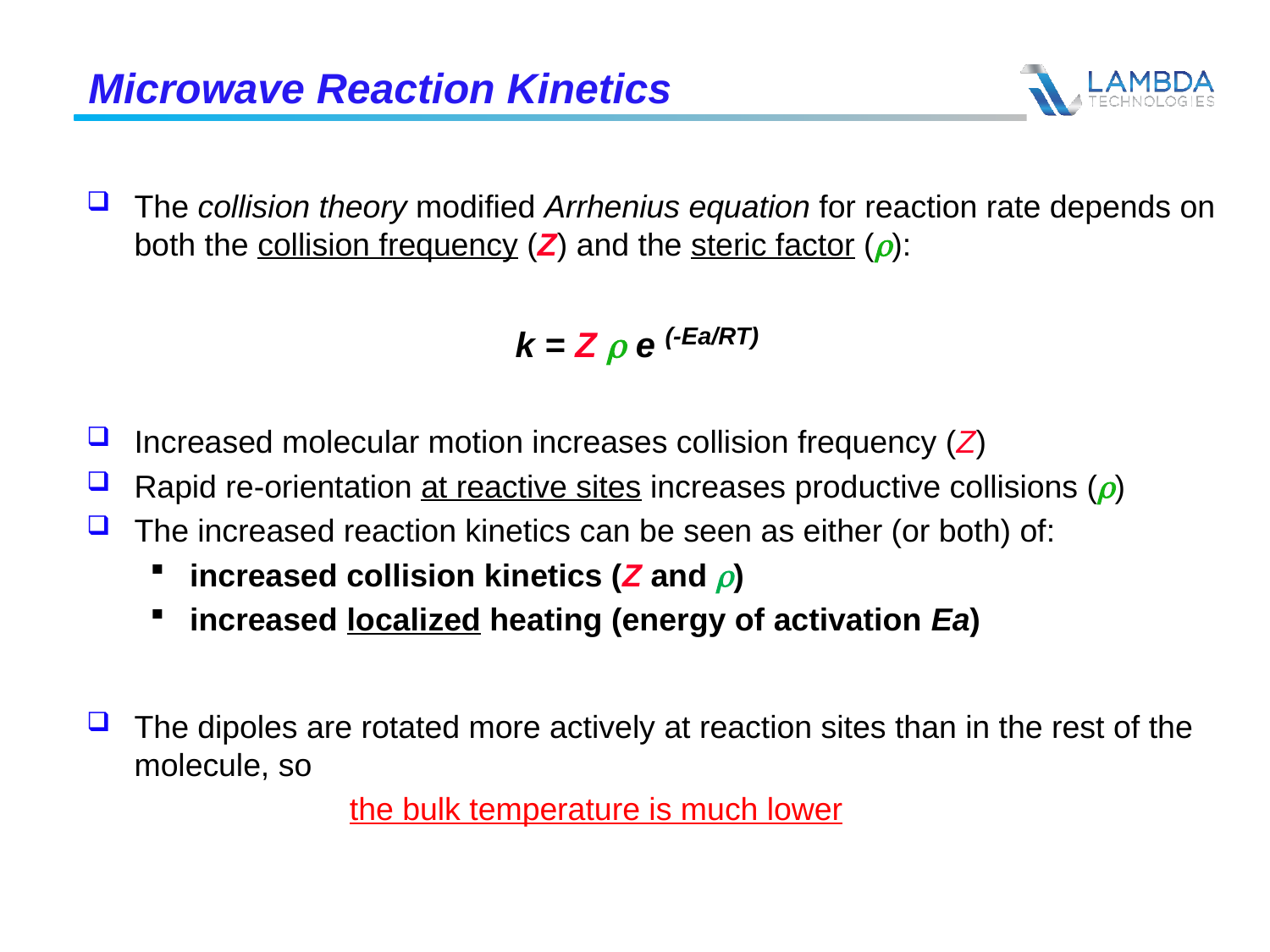

# Microwave Reaction Kinetics
The collision theory modified Arrhenius equation for reaction rate depends on both the collision frequency (Z) and the steric factor (ρ):

				k = Z ρ e (-Ea/RT)

Increased molecular motion increases collision frequency (Z)
Rapid re-orientation at reactive sites increases productive collisions (ρ)
The increased reaction kinetics can be seen as either (or both) of:
increased collision kinetics (Z and ρ)
increased localized heating (energy of activation Ea)

The dipoles are rotated more actively at reaction sites than in the rest of the molecule, so
		 the bulk temperature is much lower